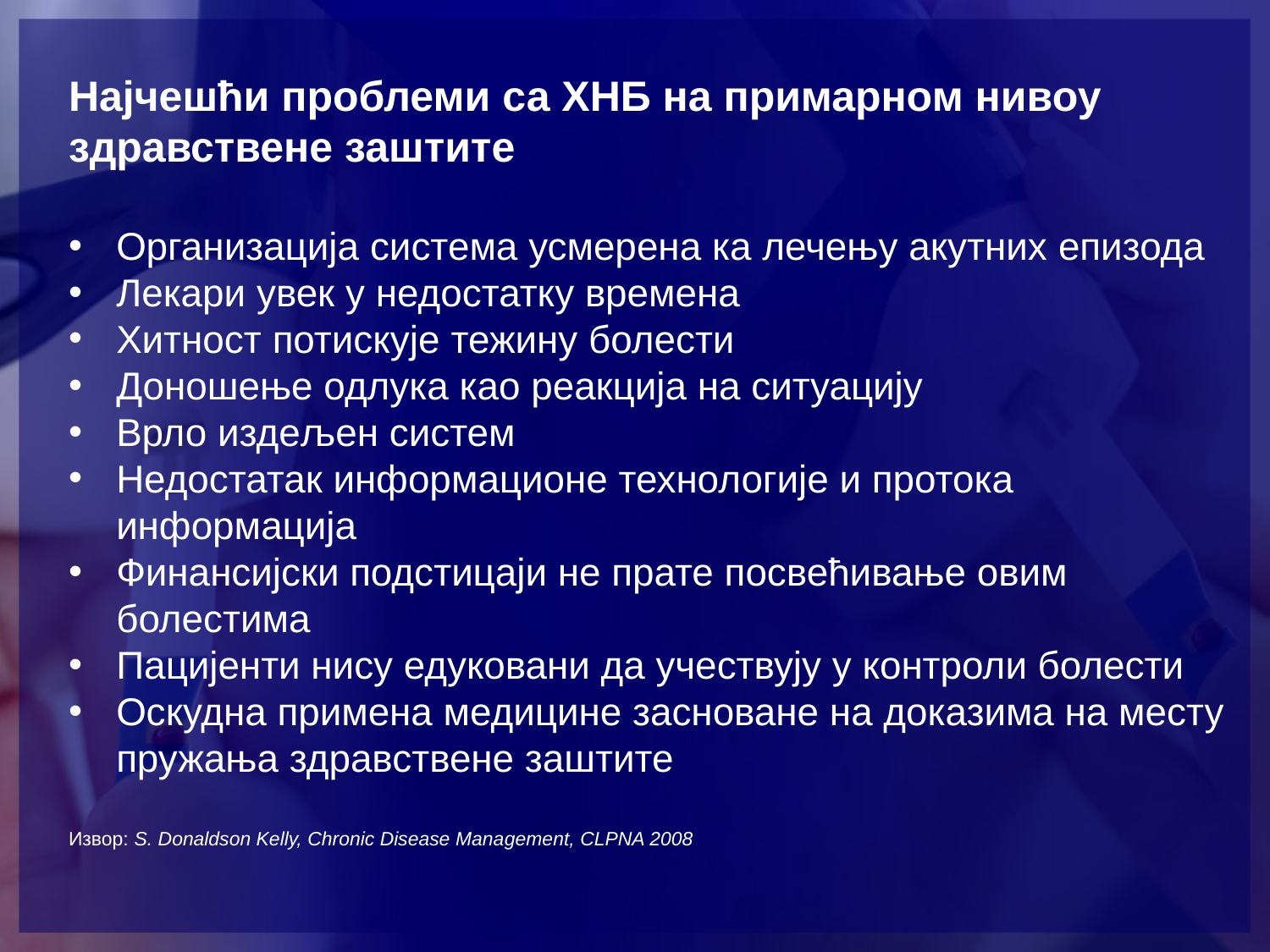

Најчешћи проблеми са ХНБ на примарном нивоу здравствене заштите

Организација система усмерена ка лечењу акутних епизода
Лекари увек у недостатку времена
Хитност потискује тежину болести
Доношење одлука као реакција на ситуацију
Врло издељен систем
Недостатак информационе технологије и протока информација
Финансијски подстицаји не прате посвећивање овим болестима
Пацијенти нису едуковани да учествују у контроли болести
Оскудна примена медицине засноване на доказима на месту пружања здравствене заштите

Извор: S. Donaldson Kelly, Chronic Disease Management, CLPNA 2008